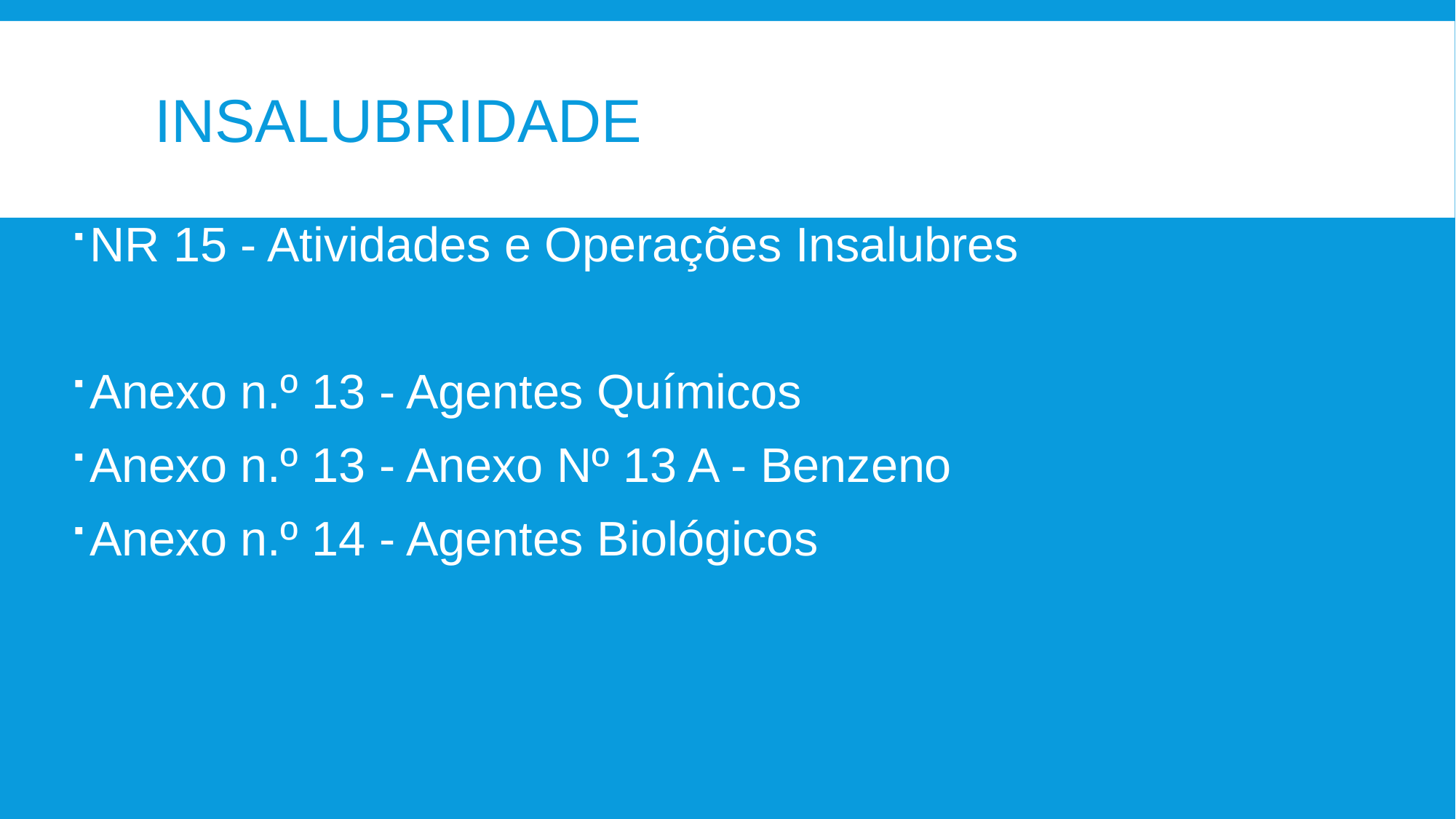

# Insalubridade
NR 15 - Atividades e Operações Insalubres

Anexo n.º 13 - Agentes Químicos
Anexo n.º 13 - Anexo Nº 13 A - Benzeno
Anexo n.º 14 - Agentes Biológicos